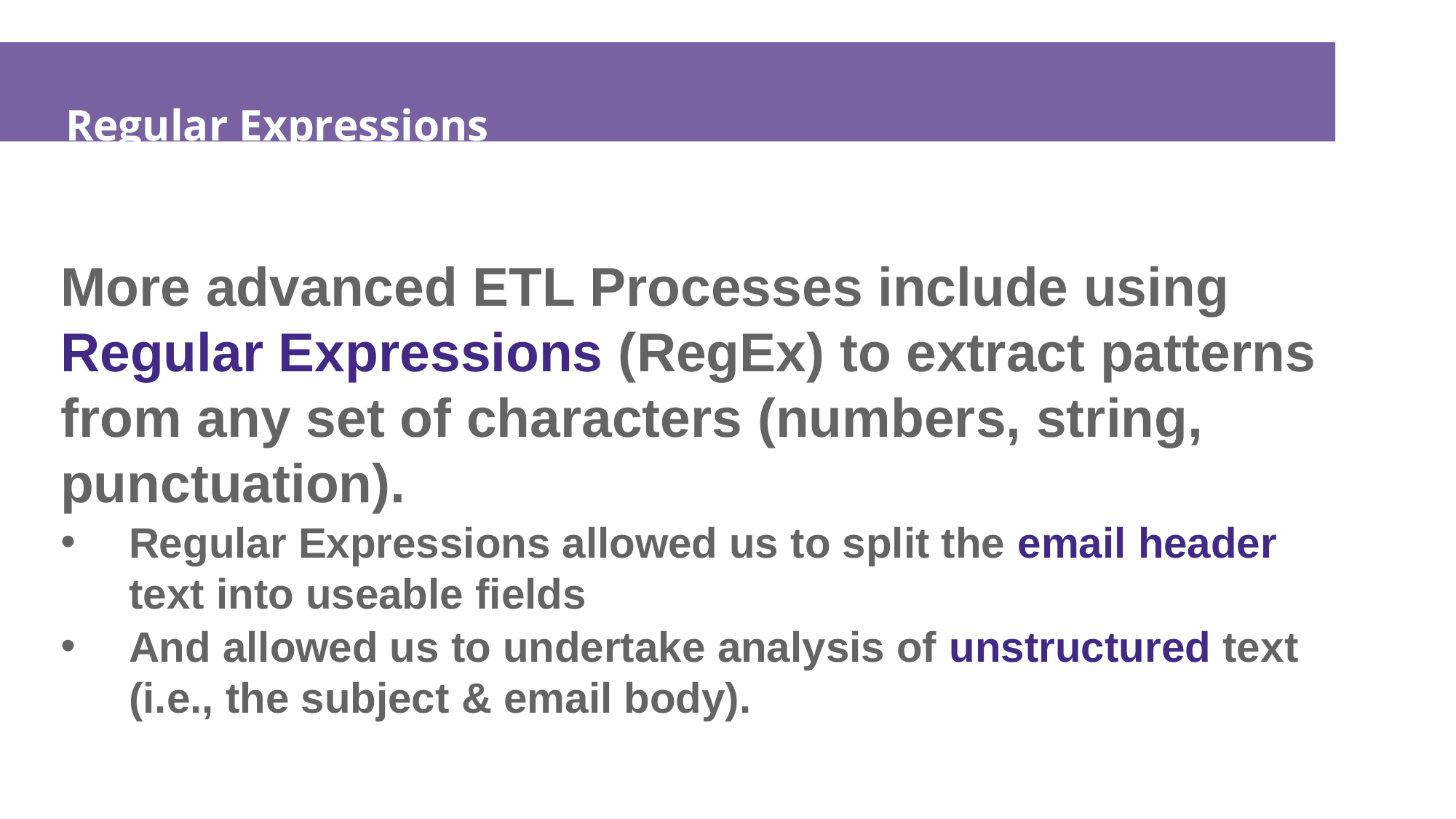

# Regular Expressions
More advanced ETL Processes include using Regular Expressions (RegEx) to extract patterns from any set of characters (numbers, string, punctuation).
Regular Expressions allowed us to split the email header text into useable fields
And allowed us to undertake analysis of unstructured text (i.e., the subject & email body).